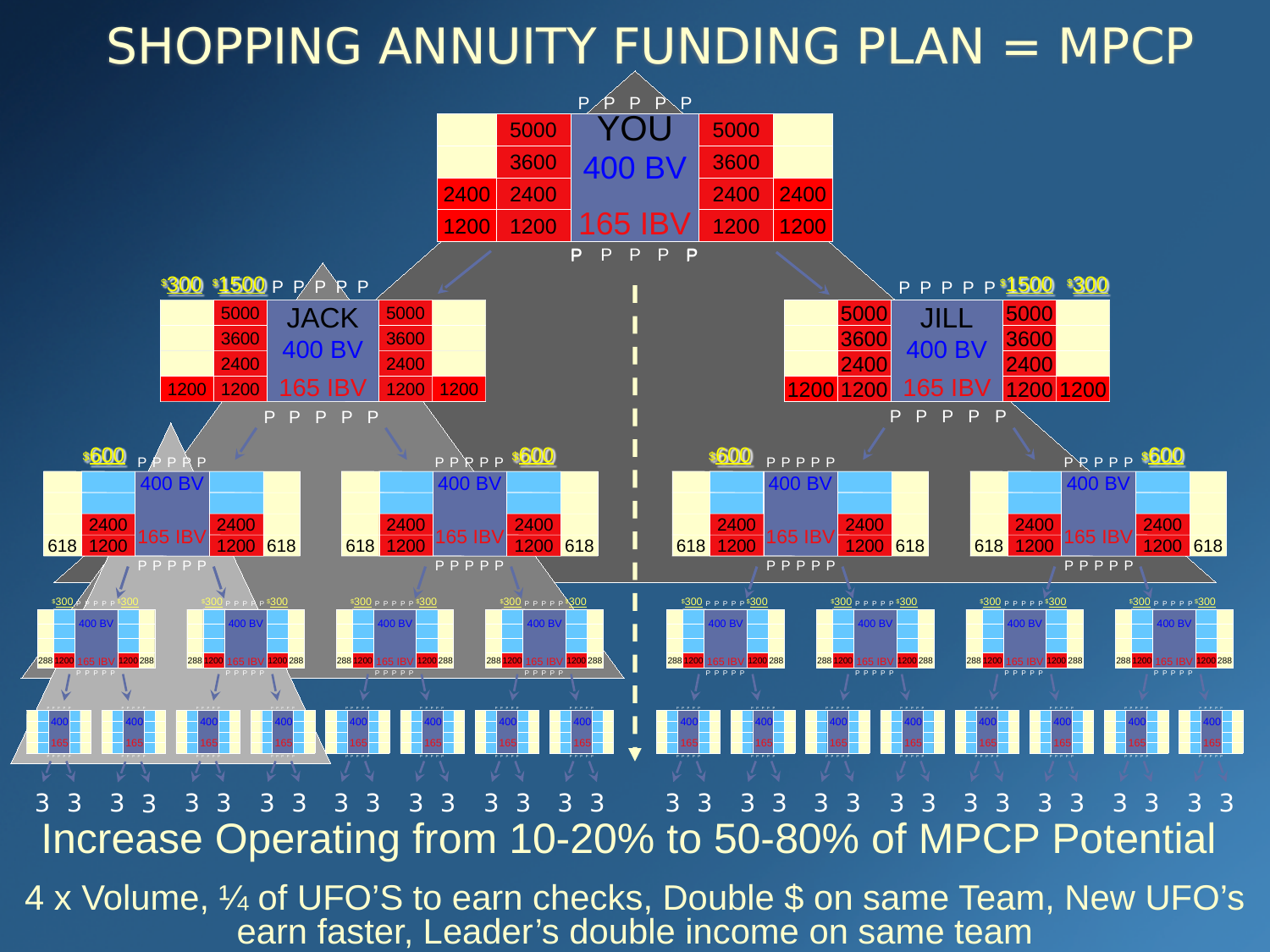

SHOPPING ANNUITY FUNDING PLAN = MPCP

P
P
P
P
P

5000

5000

3600

3600

165 IBV
2400

2400

2400

2400

1200

1200

1200

1200

YOU
400 BV

P
P
P
P
P
P
P

$300
$1500
$1500
$300
P
P
P
P
P
P
P
P
P
P

5000

5000

3600

3600

2400

2400

165 IBV

1200

1200

1200

1200

5000

5000

3600

3600

165 IBV

2400

2400

1200

1200

1200

1200

JACK
400 BV

JILL
400 BV

P
P
P
P
P
P
P
P
P
P

$600
$600
$600
$600
P
P
P
P
P
P
P
P
P
P
P
P
P
P
P

400 BV

P
P
P
P
P

P
P
P
P
P

400 BV

P
P
P
P
P

165 IBV

2400

2400

618

618

1200

1200

165 IBV

2400

2400

618

618

1200

1200

165 IBV

2400

2400

618

618

1200

1200

165 IBV

2400

2400

618

618

1200

1200

400 BV

400 BV

P
P
P
P
P
P
P
P
P
P

P
P
P
P
P
P
P
P
P
P
P
P
P
P
P
P
P
P
P
P
P
P
P
P
P
P
P
P
P
P
P
P
P
P
P
P
P
P
P
P
$300
$300
$300
$300
$300
$300
$300
$300
$300
$300
$300
$300
$300
$300
$300
$300

165 IBV
288

1200

1200

288

165 IBV
288

1200

1200

288

165 IBV
288

1200

1200

288

165 IBV
288

1200

1200

288

165 IBV
288

1200

1200

288

165 IBV
288

1200

1200

288

165 IBV
288

1200

1200

288

165 IBV
288

1200

1200

288

400 BV

400 BV

400 BV

400 BV

400 BV

400 BV

400 BV

400 BV
P
P
P
P
P
P
P
P
P
P
P
P
P
P
P
P
P
P
P
P
P
P
P
P
P
P
P
P
P
P
P
P
P
P
P
P
P
P
P
P

P
P
P
P
P
P
P
P
P
P
P
P
P
P
P
P
P
P
P
P
P
P
P
P
P
P
P
P
P
P
P
P
P
P
P
P
P
P
P
P
P
P
P
P
P
P
P
P
P
P
P
P
P
P
P
P
P
P
P
P
P
P
P
P
P
P
P
P
P
P
P
P
P
P
P
P
P
P
P
P
  400

  400

  400

  400

  400

  400

  400

  400

  400

  400

  400

  400

  400

  400

  400

  400

  165

  165

  165

  165

  165

  165

  165

  165

  165

  165

  165

  165

  165

  165

  165

  165

P
P
P
P
P
P
P
P
P
P
P
P
P
P
P
P
P
P
P
P
P
P
P
P
P
P
P
P
P
P
P
P
P
P
P
P
P
P
P
P
P
P
P
P
P
P
P
P
P
P
P
P
P
P
P
P
P
P
P
P
P
P
P
P
P
P
P
P
P
P
P
P
P
P
P
P
P
P
P
P

3
3

3
3

3
3

3
3

3
3

3
3

3
3

3
3

3
3

3
3

3
3

3
3

3
3

3
3

3
3

3
3
Increase Operating from 10-20% to 50-80% of MPCP Potential
4 x Volume, ¼ of UFO’S to earn checks, Double $ on same Team, New UFO’s earn faster, Leader’s double income on same team